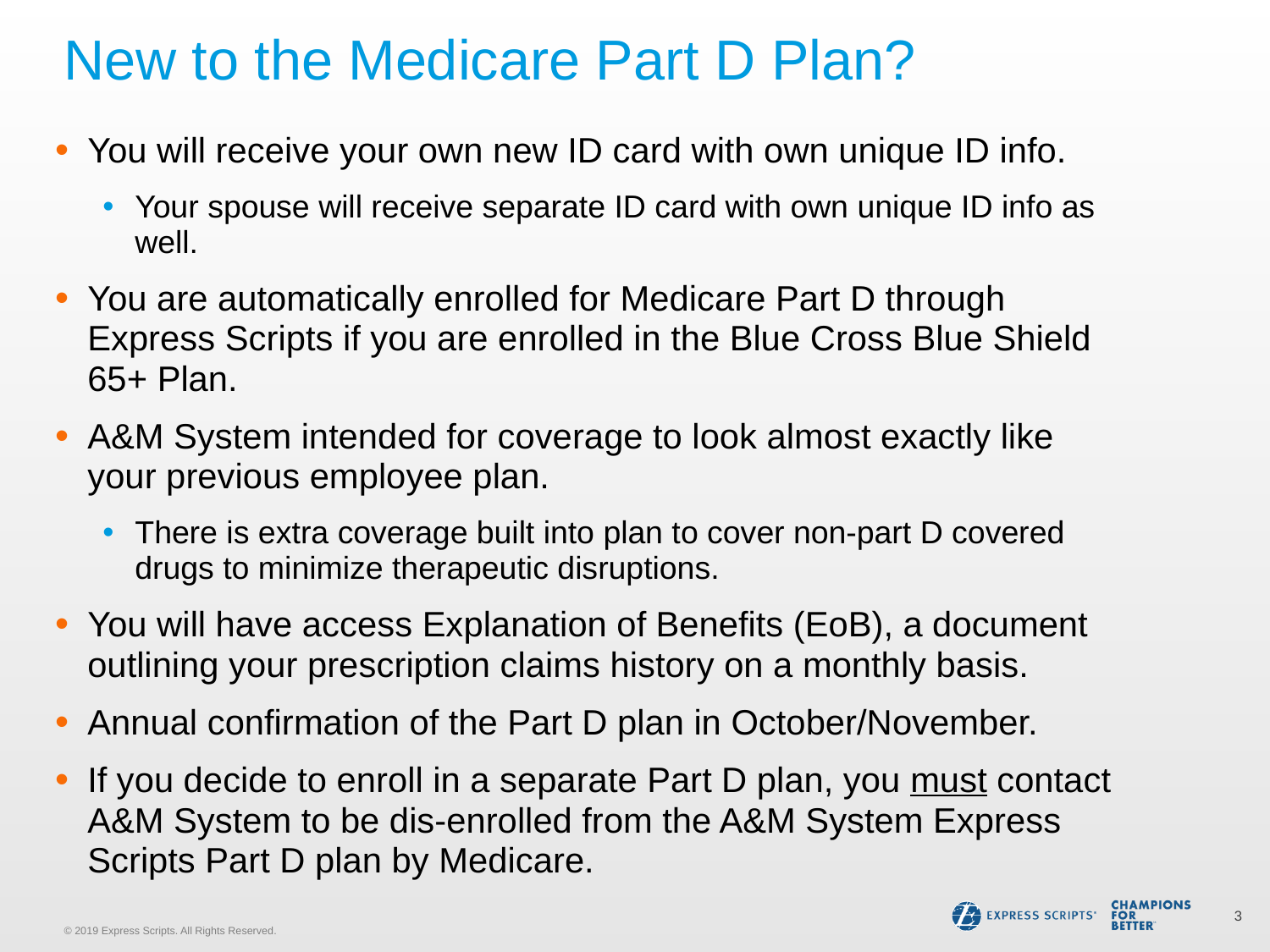

# New to the Medicare Part D Plan?
You will receive your own new ID card with own unique ID info.
Your spouse will receive separate ID card with own unique ID info as well.
You are automatically enrolled for Medicare Part D through Express Scripts if you are enrolled in the Blue Cross Blue Shield 65+ Plan.
A&M System intended for coverage to look almost exactly like your previous employee plan.
There is extra coverage built into plan to cover non-part D covered drugs to minimize therapeutic disruptions.
You will have access Explanation of Benefits (EoB), a document outlining your prescription claims history on a monthly basis.
Annual confirmation of the Part D plan in October/November.
If you decide to enroll in a separate Part D plan, you must contact A&M System to be dis-enrolled from the A&M System Express Scripts Part D plan by Medicare.